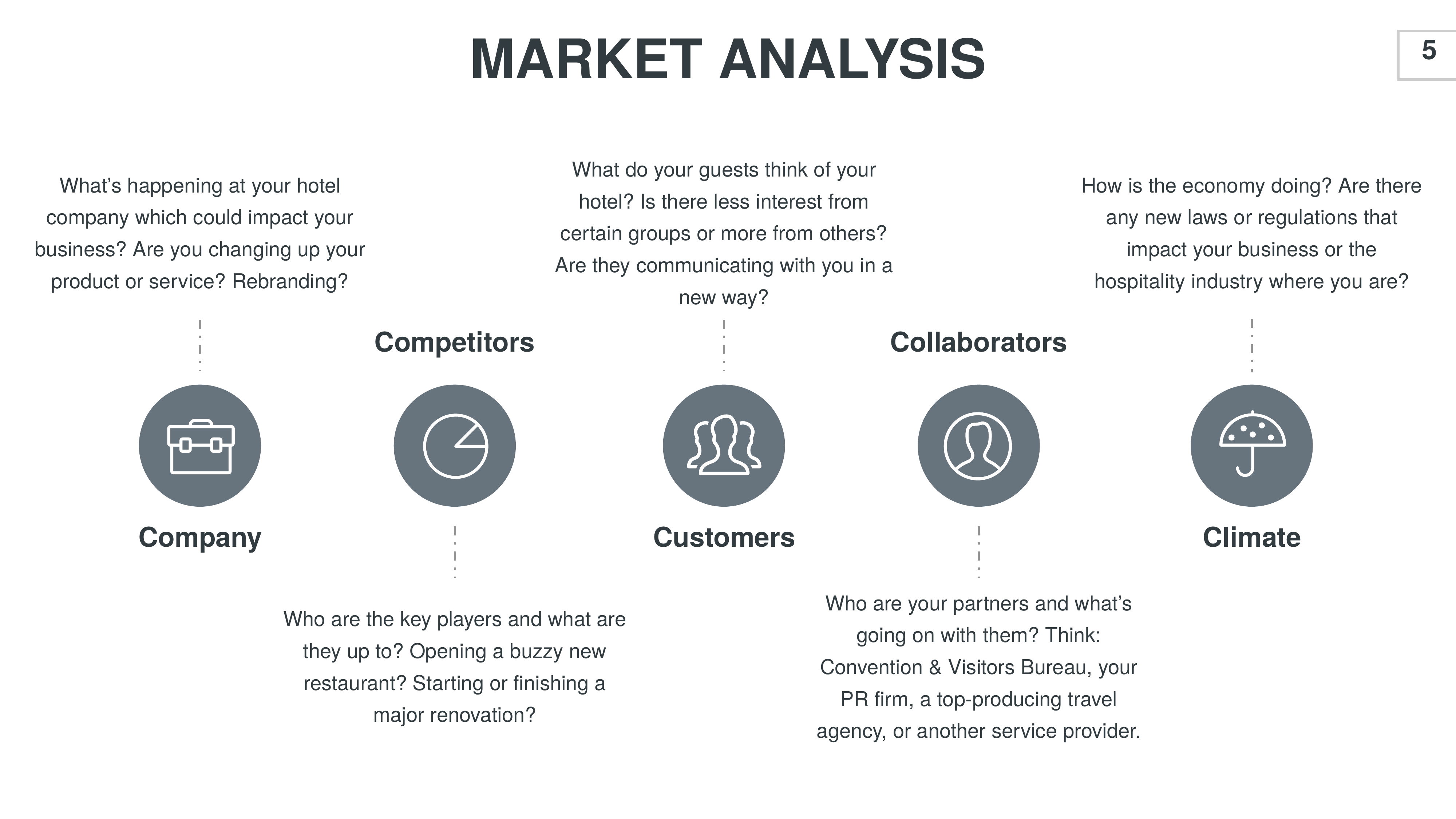

MARKET ANALYSIS
5
What’s happening at your hotel company which could impact your business? Are you changing up your product or service? Rebranding?
What do your guests think of your hotel? Is there less interest from certain groups or more from others? Are they communicating with you in a new way?
How is the economy doing? Are there any new laws or regulations that impact your business or the hospitality industry where you are?
Competitors
Collaborators

Company
Customers
Climate
Who are the key players and what are they up to? Opening a buzzy new restaurant? Starting or finishing a major renovation?
Who are your partners and what’s going on with them? Think: Convention & Visitors Bureau, your PR firm, a top-producing travel agency, or another service provider.